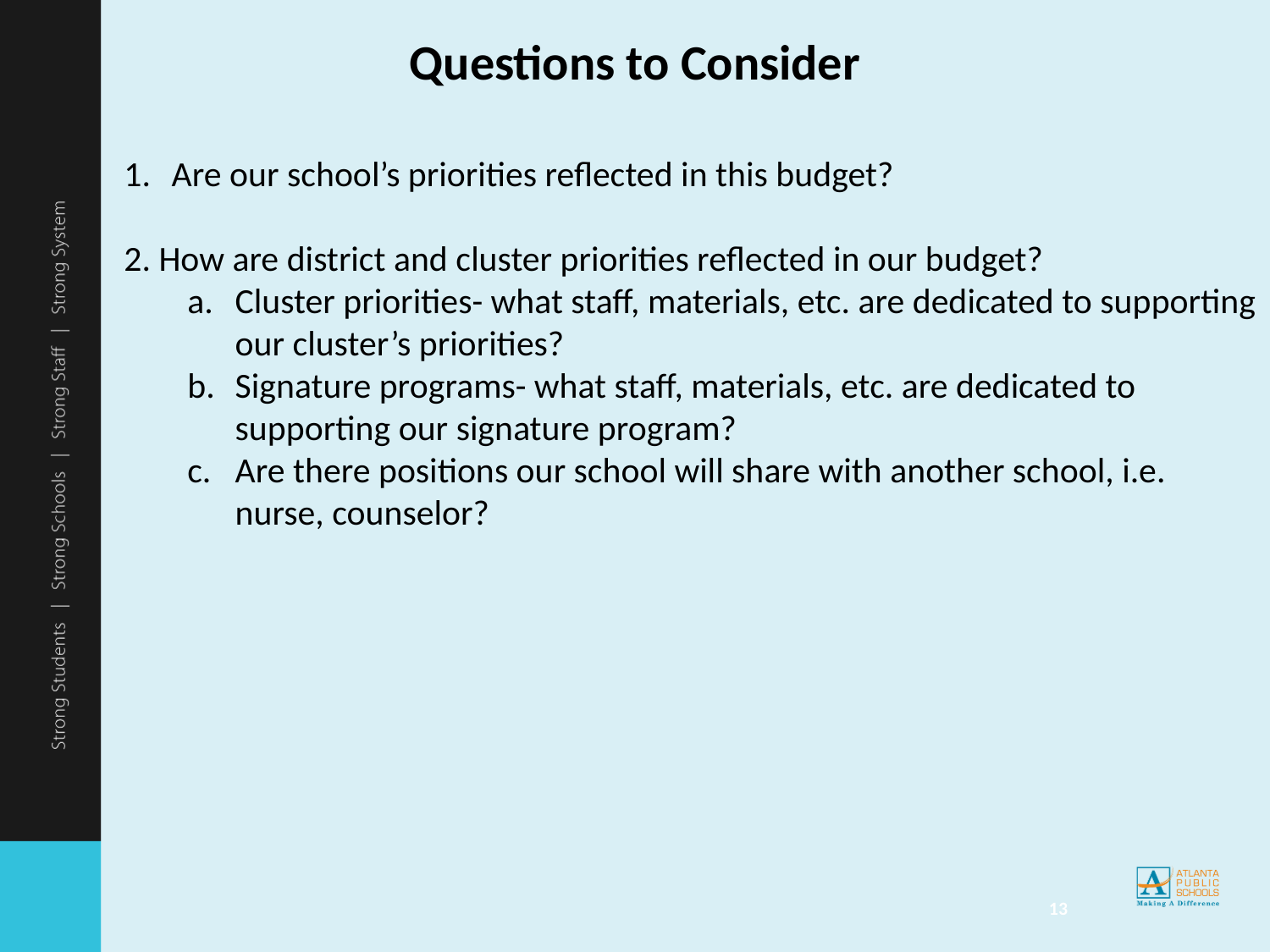

# Questions to Consider
Are our school’s priorities reflected in this budget?

2. How are district and cluster priorities reflected in our budget?
Cluster priorities- what staff, materials, etc. are dedicated to supporting our cluster’s priorities?
Signature programs- what staff, materials, etc. are dedicated to supporting our signature program?
Are there positions our school will share with another school, i.e. nurse, counselor?

13